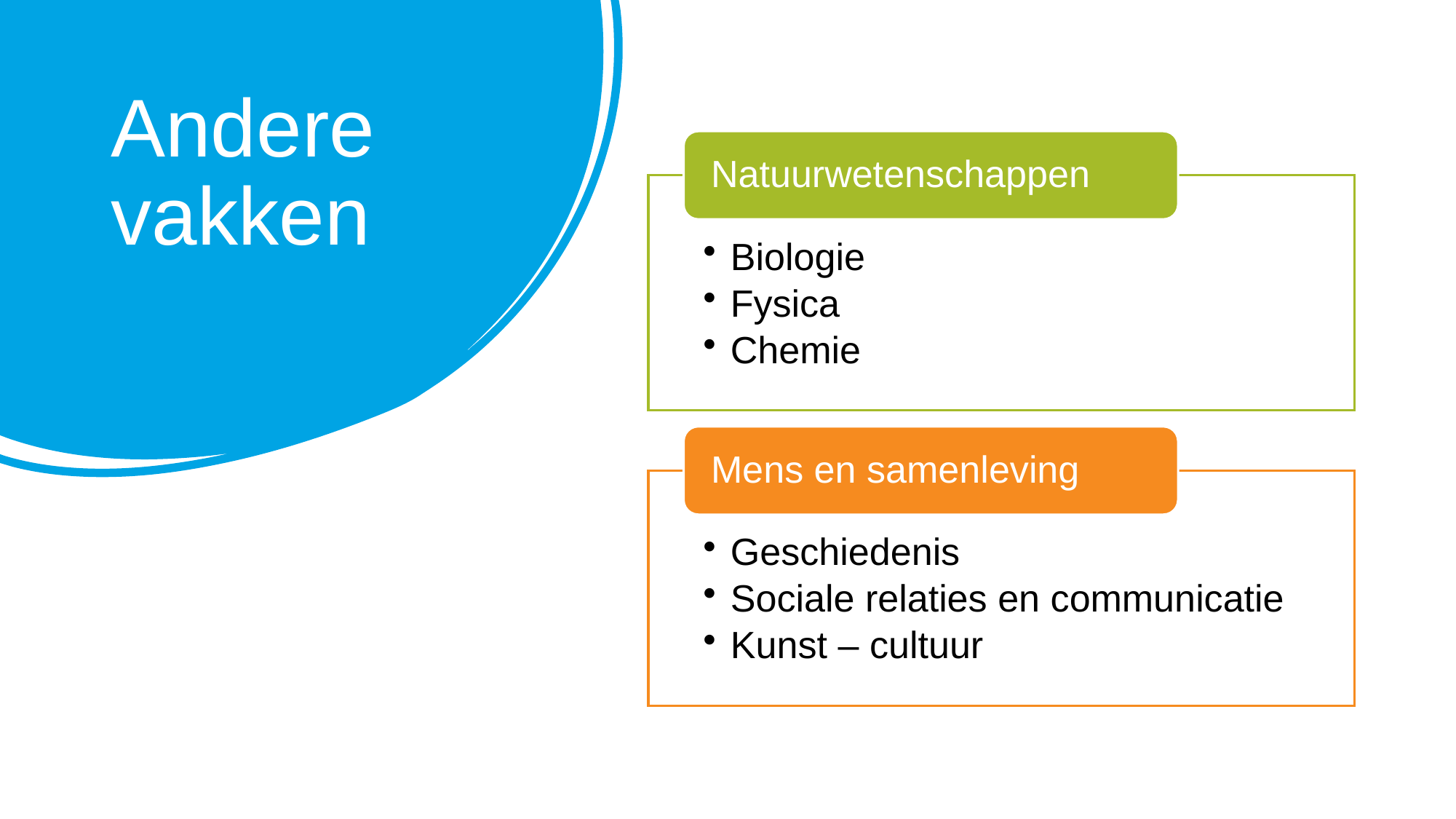

# Andere vakken
Biologie
Fysica
Chemie
Natuurwetenschappen
Geschiedenis
Sociale relaties en communicatie
Kunst – cultuur
Mens en samenleving